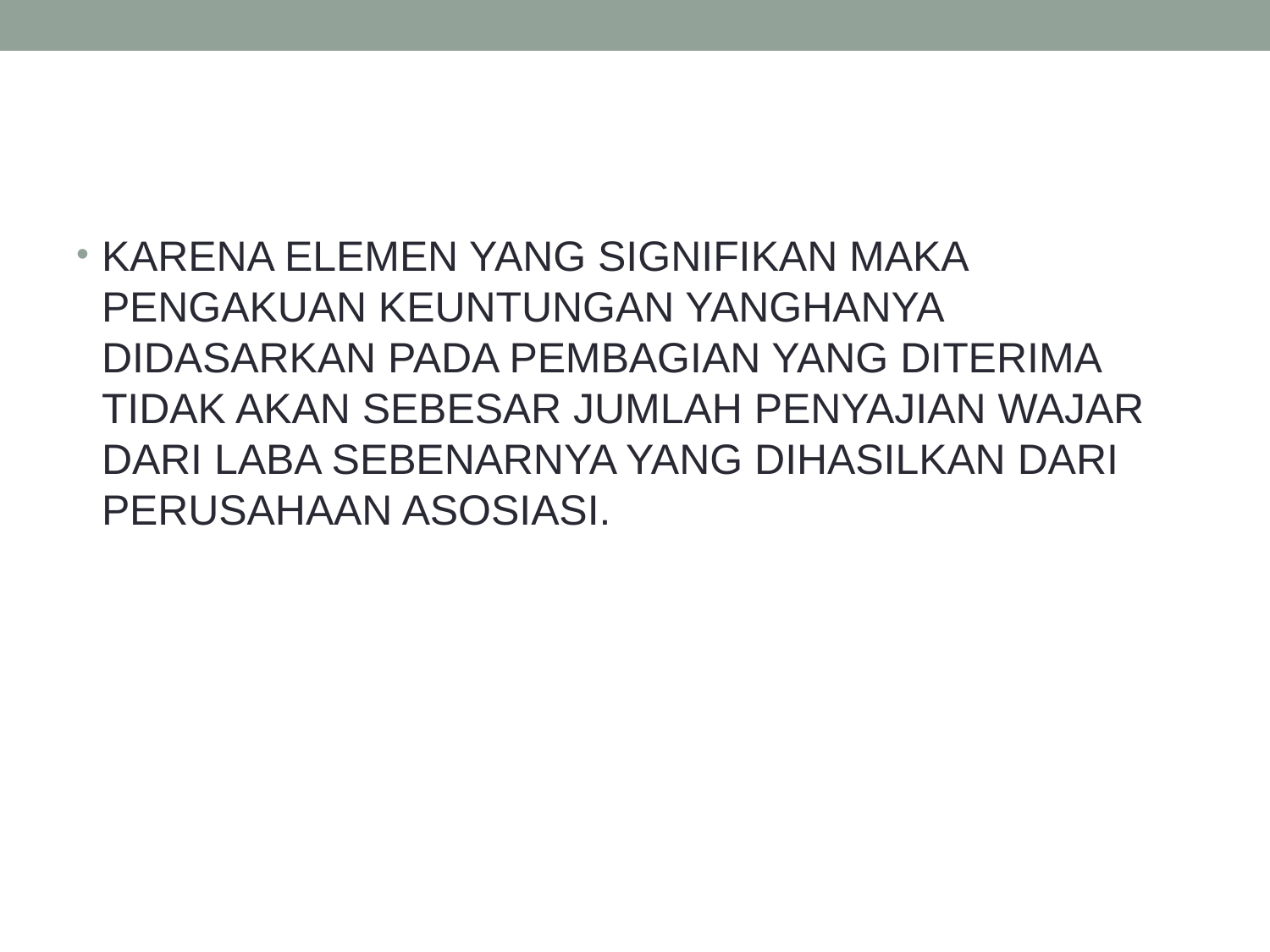

#
KARENA ELEMEN YANG SIGNIFIKAN MAKA PENGAKUAN KEUNTUNGAN YANGHANYA DIDASARKAN PADA PEMBAGIAN YANG DITERIMA TIDAK AKAN SEBESAR JUMLAH PENYAJIAN WAJAR  DARI LABA SEBENARNYA YANG DIHASILKAN DARI PERUSAHAAN ASOSIASI.